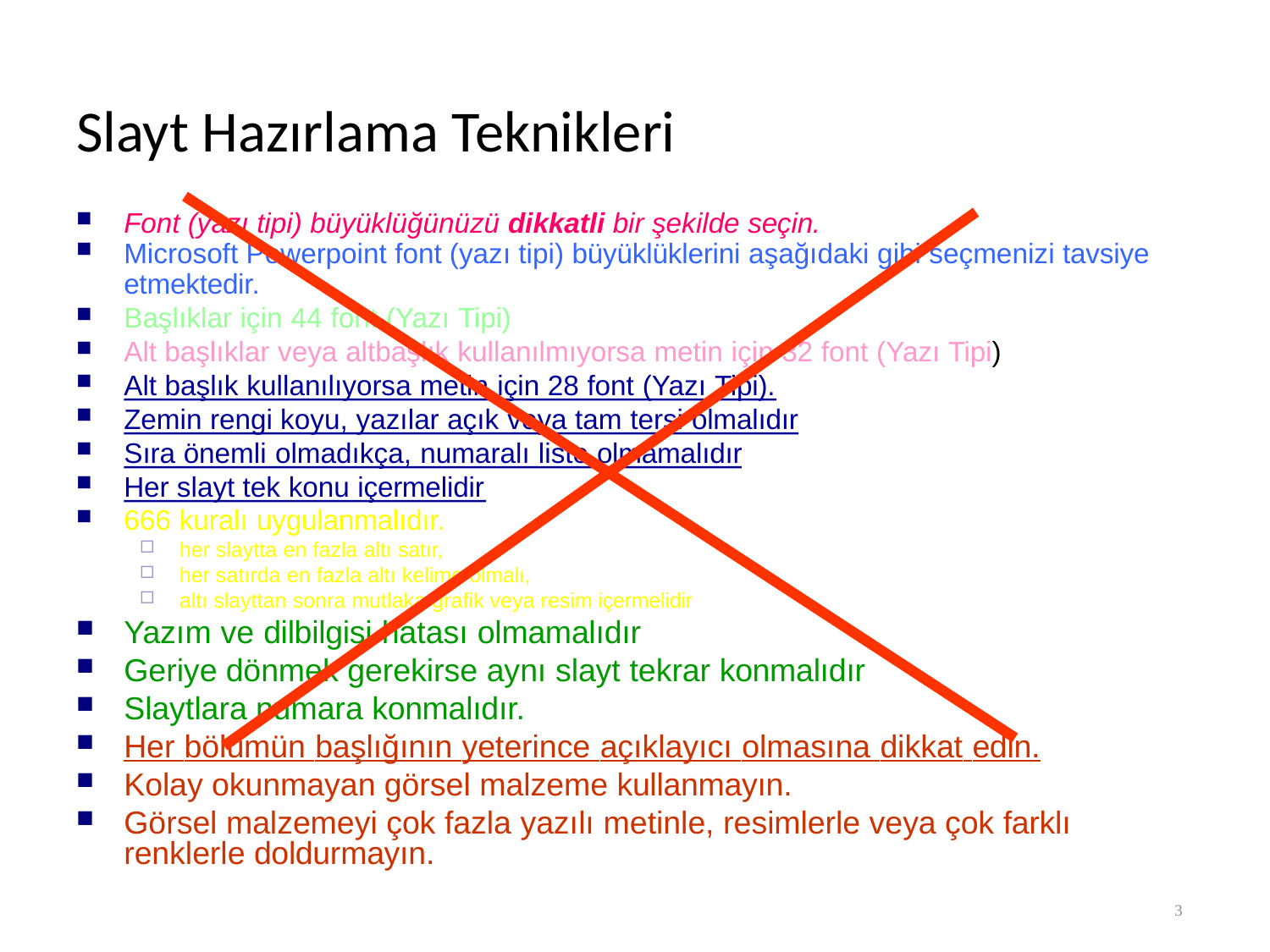

# Slayt Hazırlama Teknikleri

Font (yazı tipi) büyüklüğünüzü dikkatli bir şekilde seçin.
Microsoft Powerpoint font (yazı tipi) büyüklüklerini aşağıdaki gibi seçmenizi tavsiye
etmektedir.
Başlıklar için 44 font (Yazı Tipi)
Alt başlıklar veya altbaşlık kullanılmıyorsa metin için 32 font (Yazı Tipi)
Alt başlık kullanılıyorsa metin için 28 font (Yazı Tipi).
Zemin rengi koyu, yazılar açık veya tam tersi olmalıdır
Sıra önemli olmadıkça, numaralı liste olmamalıdır
Her slayt tek konu içermelidir
666 kuralı uygulanmalıdır.
her slaytta en fazla altı satır,
her satırda en fazla altı kelime olmalı,
altı slayttan sonra mutlaka grafik veya resim içermelidir
Yazım ve dilbilgisi hatası olmamalıdır
Geriye dönmek gerekirse aynı slayt tekrar konmalıdır
Slaytlara numara konmalıdır.
Her bölümün başlığının yeterince açıklayıcı olmasına dikkat edin.
Kolay okunmayan görsel malzeme kullanmayın.
Görsel malzemeyi çok fazla yazılı metinle, resimlerle veya çok farklı renklerle doldurmayın.

3